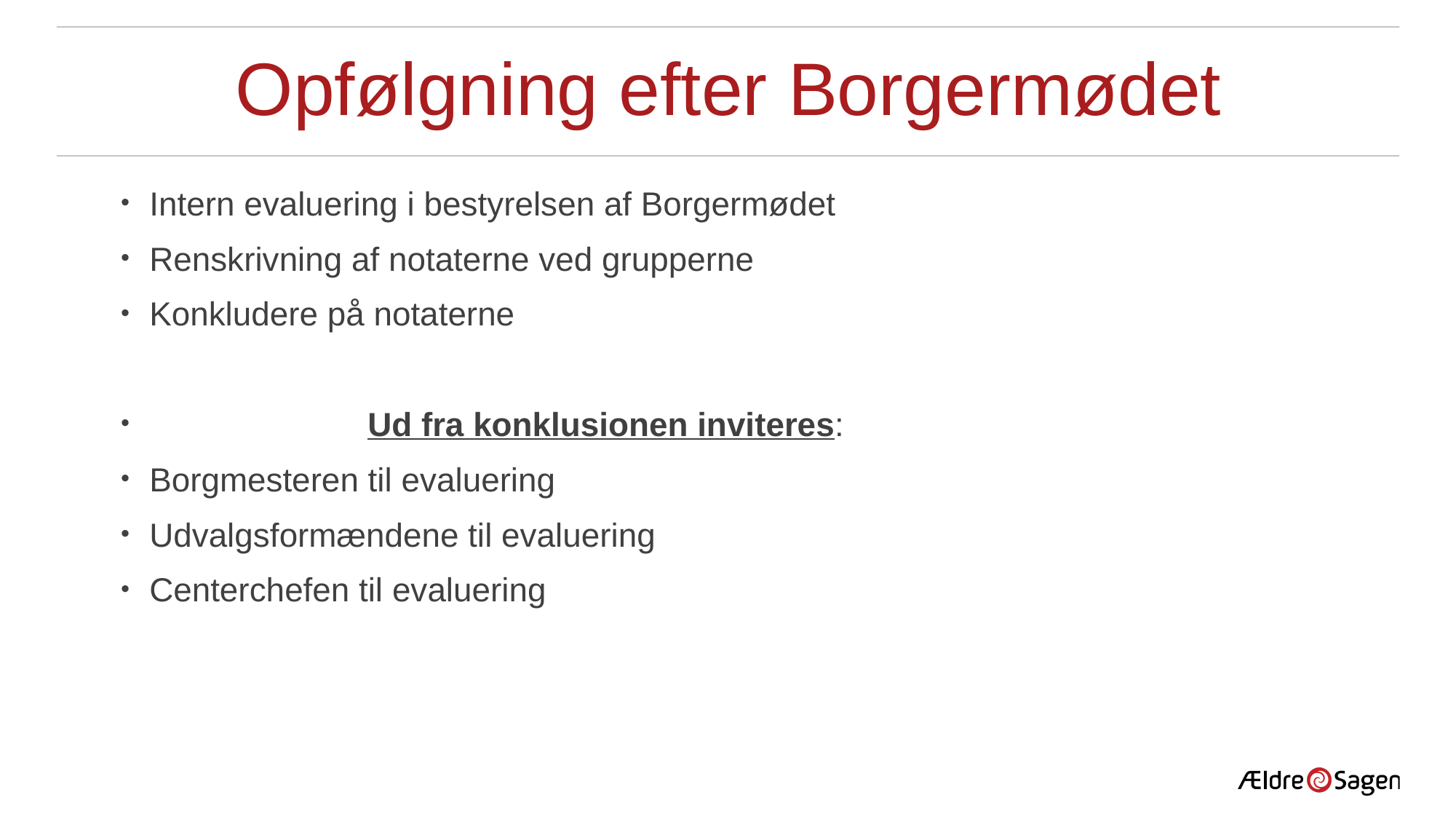

# Opfølgning efter Borgermødet
Intern evaluering i bestyrelsen af Borgermødet
Renskrivning af notaterne ved grupperne
Konkludere på notaterne

		Ud fra konklusionen inviteres:
Borgmesteren til evaluering
Udvalgsformændene til evaluering
Centerchefen til evaluering